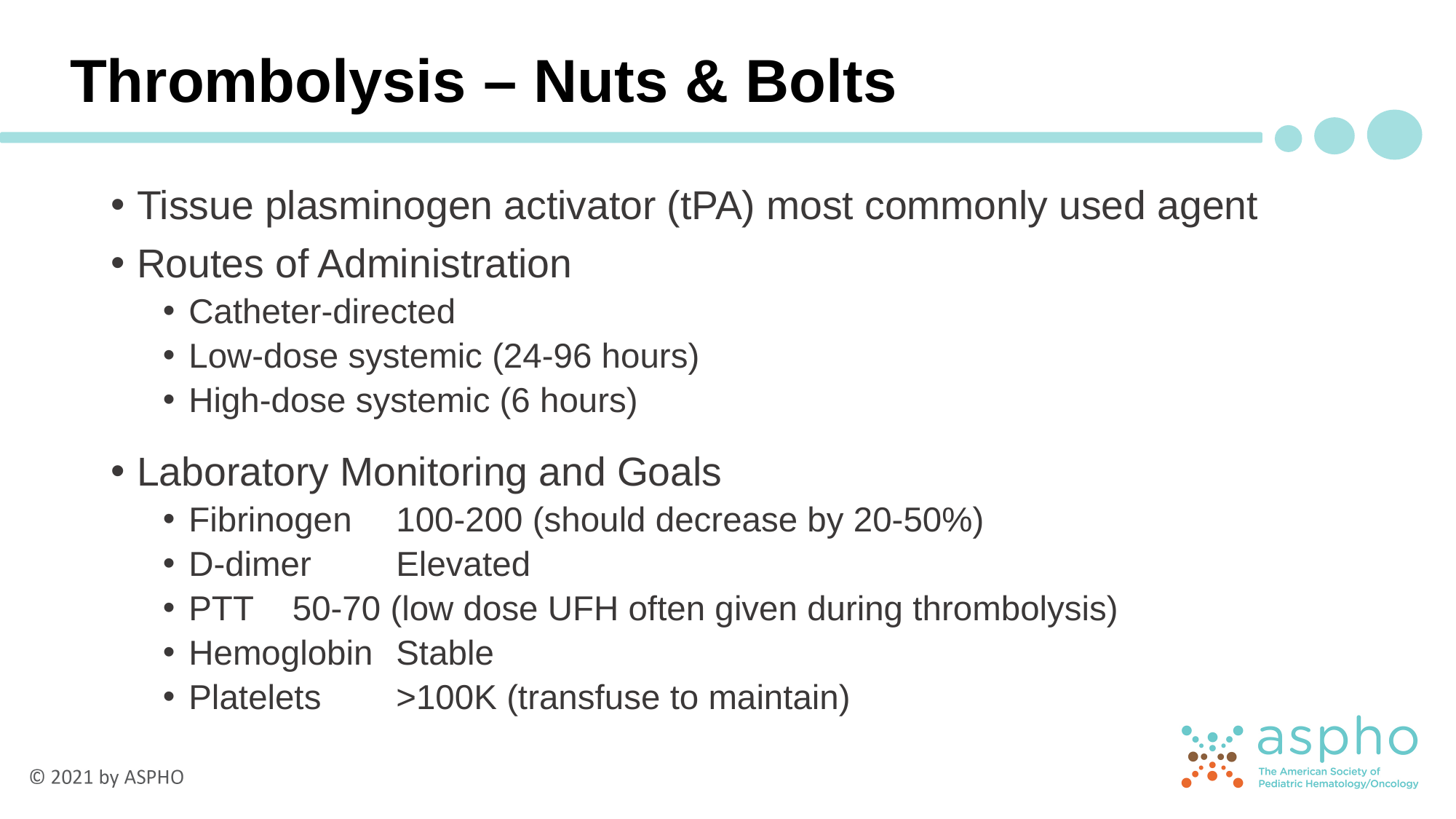

# Thrombolysis – Nuts & Bolts

Tissue plasminogen activator (tPA) most commonly used agent
Routes of Administration
Catheter-directed
Low-dose systemic (24-96 hours)
High-dose systemic (6 hours)
Laboratory Monitoring and Goals
Fibrinogen	100-200 (should decrease by 20-50%)
D-dimer		Elevated
PTT		50-70 (low dose UFH often given during thrombolysis)
Hemoglobin	Stable
Platelets	>100K (transfuse to maintain)